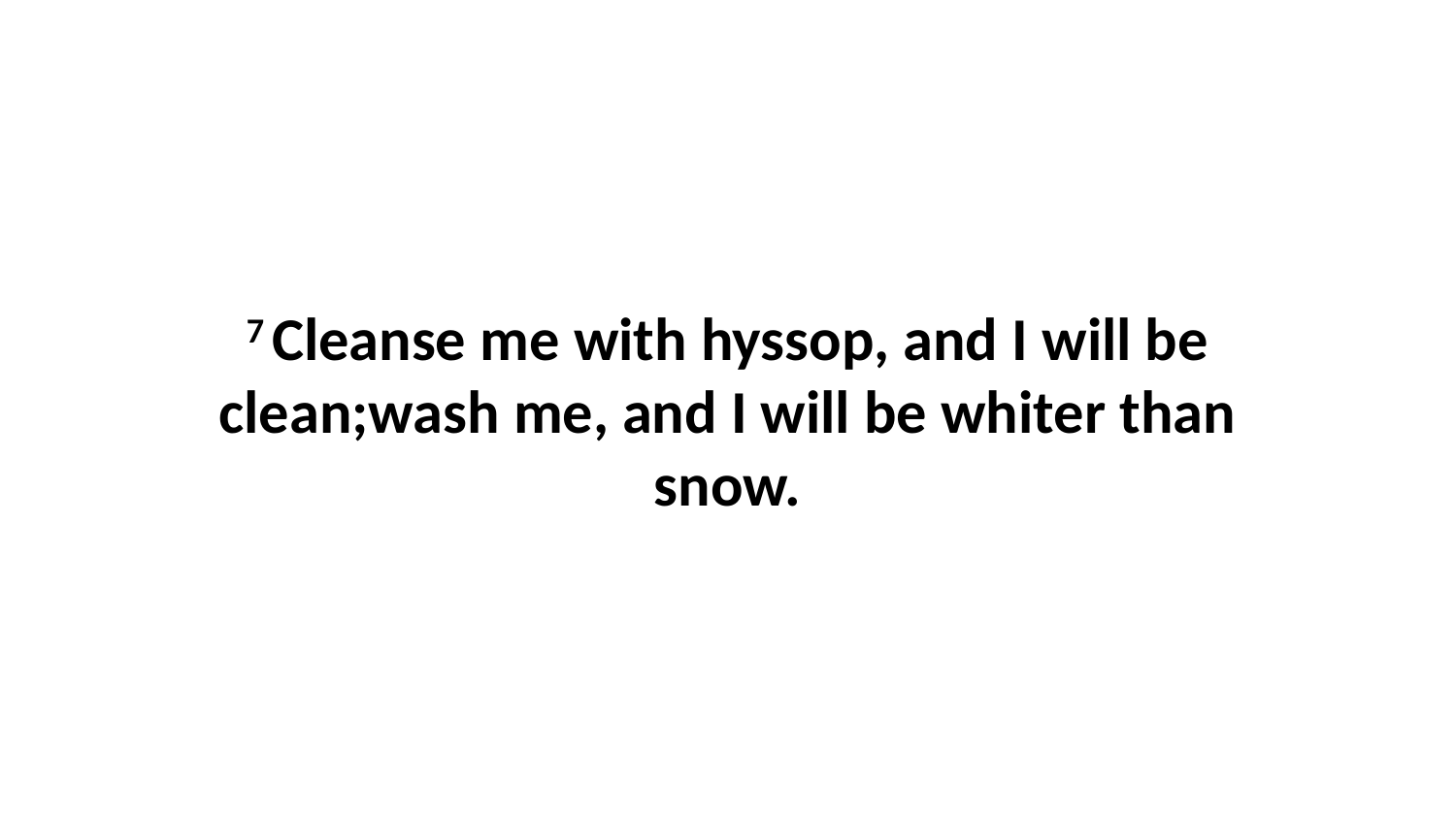

7 Cleanse me with hyssop, and I will be clean;wash me, and I will be whiter than snow.